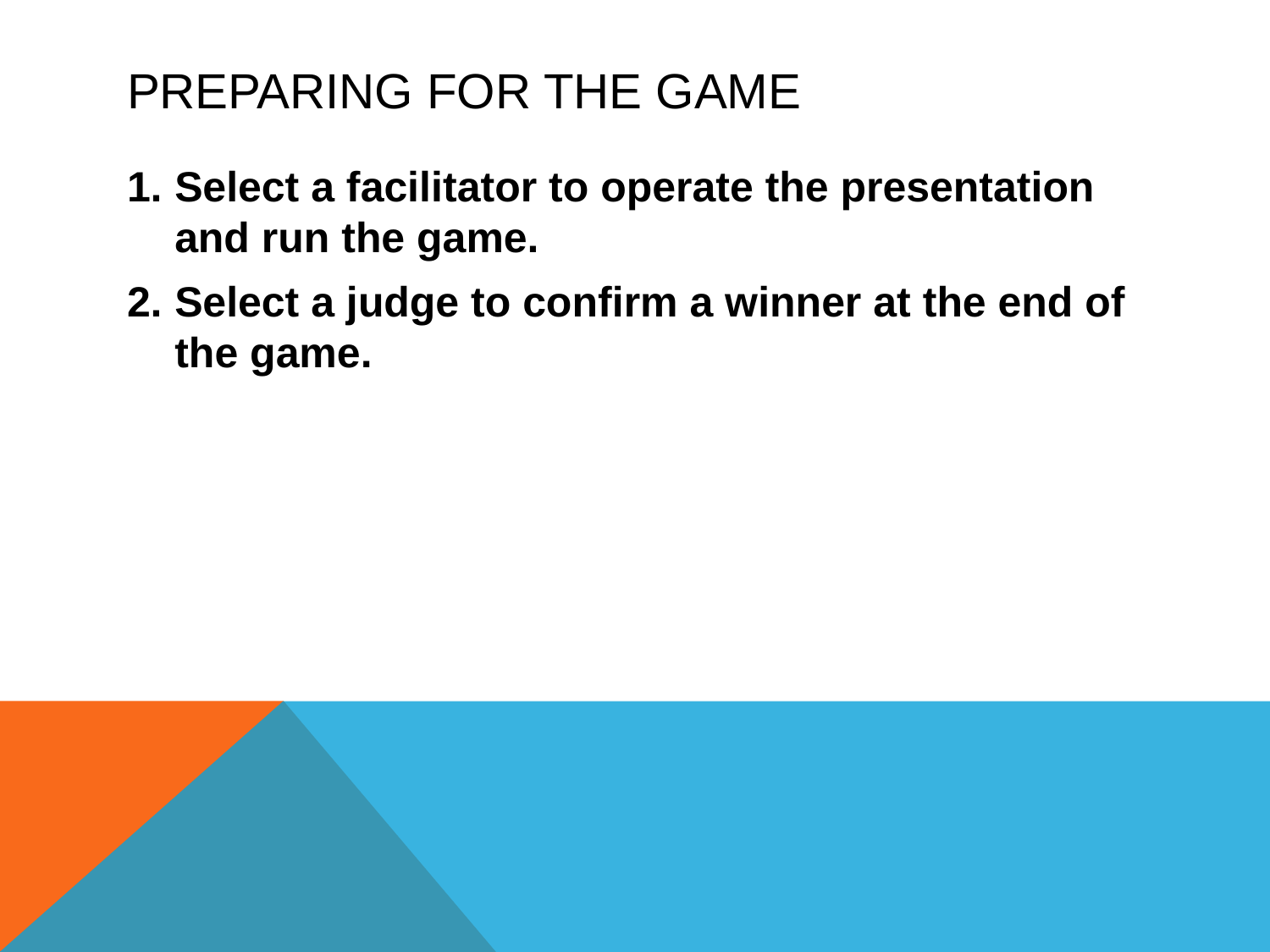

# PREPARING FOR THE GAME
Select a facilitator to operate the presentation and run the game.
Select a judge to confirm a winner at the end of the game.